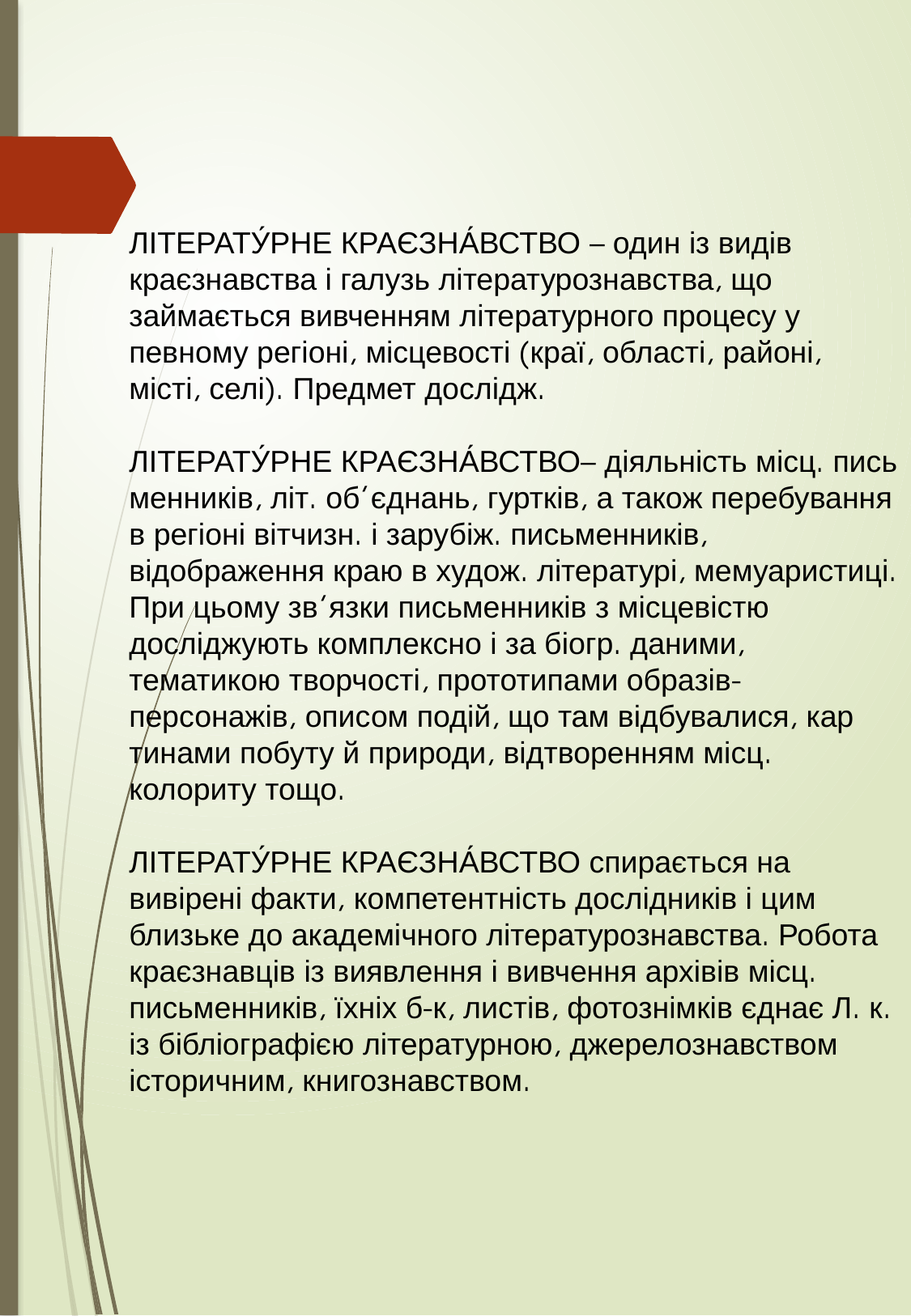

ЛІТЕРАТУ́РНЕ КРАЄЗНА́ВСТВО – один із видів краєзнавства і галузь літературознавства, що займається вивченням літературного процесу у певному регіоні, місцевості (краї, області, районі, місті, селі). Предмет до­слідж.

ЛІТЕРАТУ́РНЕ КРАЄЗНА́ВСТВО– діяльність місц. пись­менників, літ. об’єднань, гуртків, а також перебування в регіоні вітчизн. і зарубіж. письменників, відображення краю в худож. літературі, мемуаристиці. При цьому зв’язки письменників з місцевістю досліджують комплексно і за біогр. даними, тематикою творчості, прототипа­ми образів-персонажів, описом подій, що там відбувалися, кар­тинами побуту й природи, відтворенням місц. колориту тощо.

ЛІТЕРАТУ́РНЕ КРАЄЗНА́ВСТВО спирається на вивірені факти, компетентність дослідників і цим близьке до академічного літературознавства. Робота крає­знавців із виявлення і вивчення архівів місц. письменників, їхніх б-к, листів, фотознімків єднає Л. к. із бібліографією літературною, джерелознавством історичним, книгознавством.